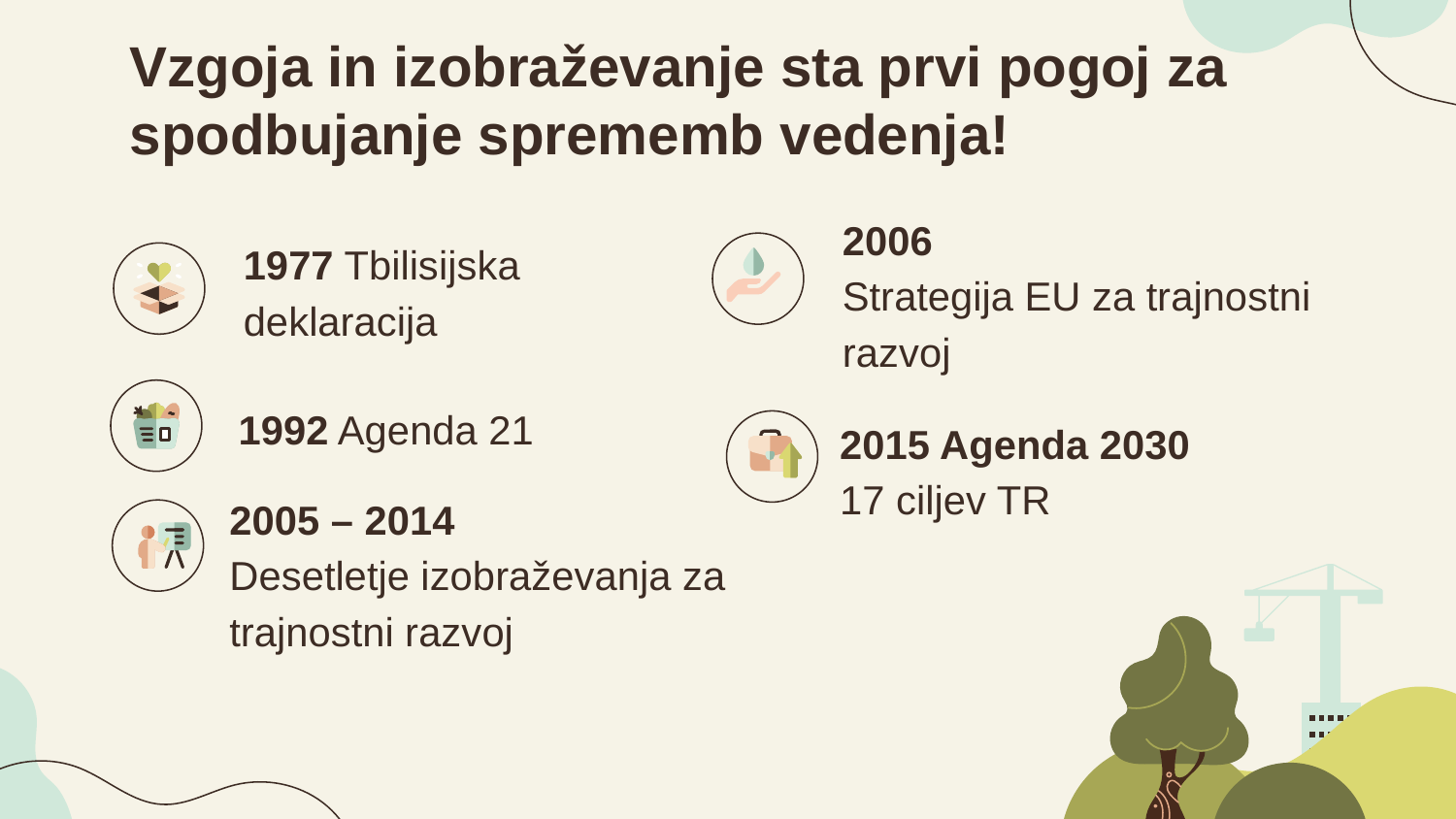

# Vzgoja in izobraževanje sta prvi pogoj za spodbujanje sprememb vedenja!
1977 Tbilisijska deklaracija
2006
Strategija EU za trajnostni razvoj

1992 Agenda 21

2015 Agenda 2030
17 ciljev TR

2005 – 2014
Desetletje izobraževanja za trajnostni razvoj